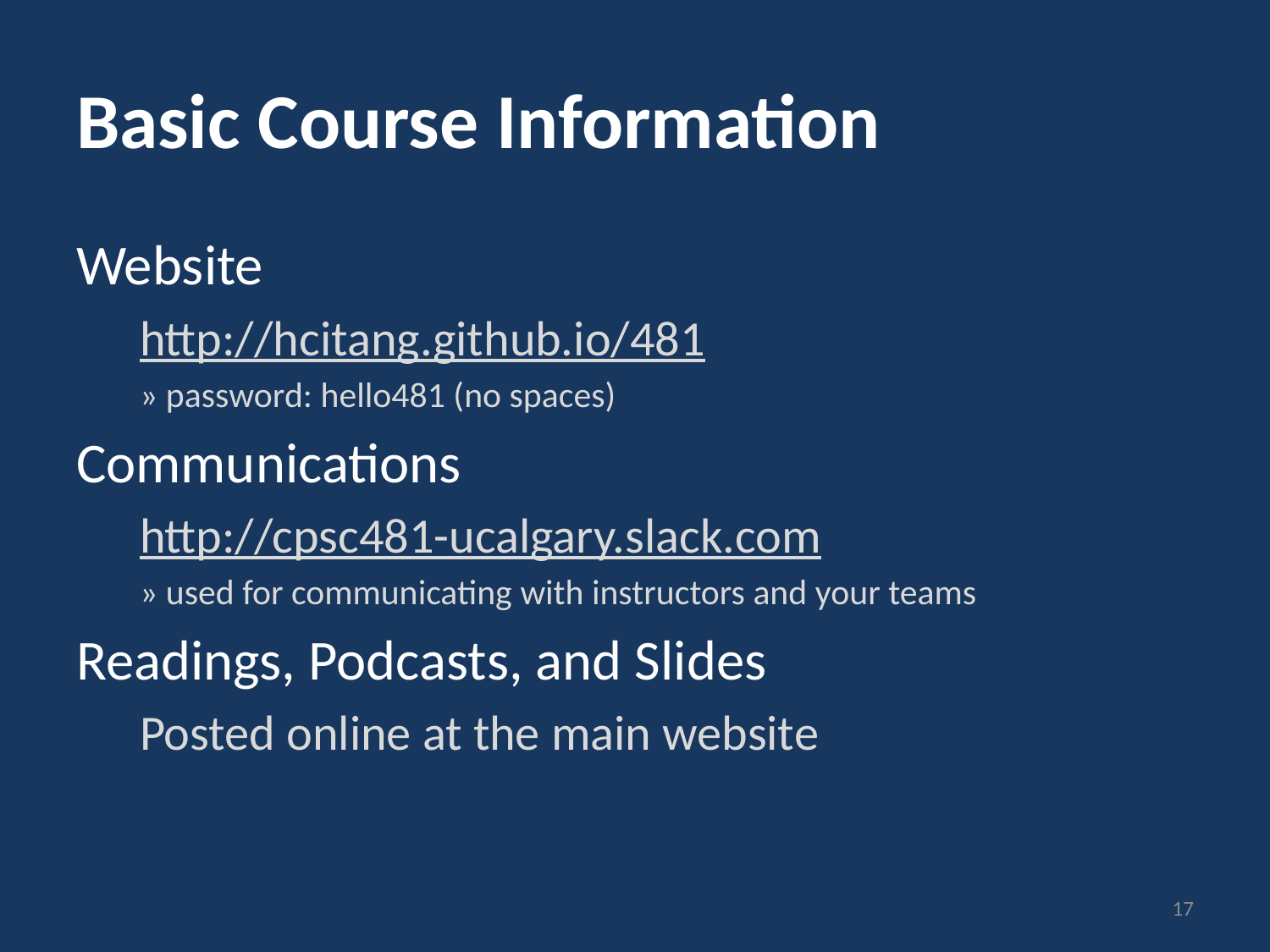

# Basic Course Information
Website
http://hcitang.github.io/481
» password: hello481 (no spaces)
Communications
http://cpsc481-ucalgary.slack.com
» used for communicating with instructors and your teams
Readings, Podcasts, and Slides
Posted online at the main website

17